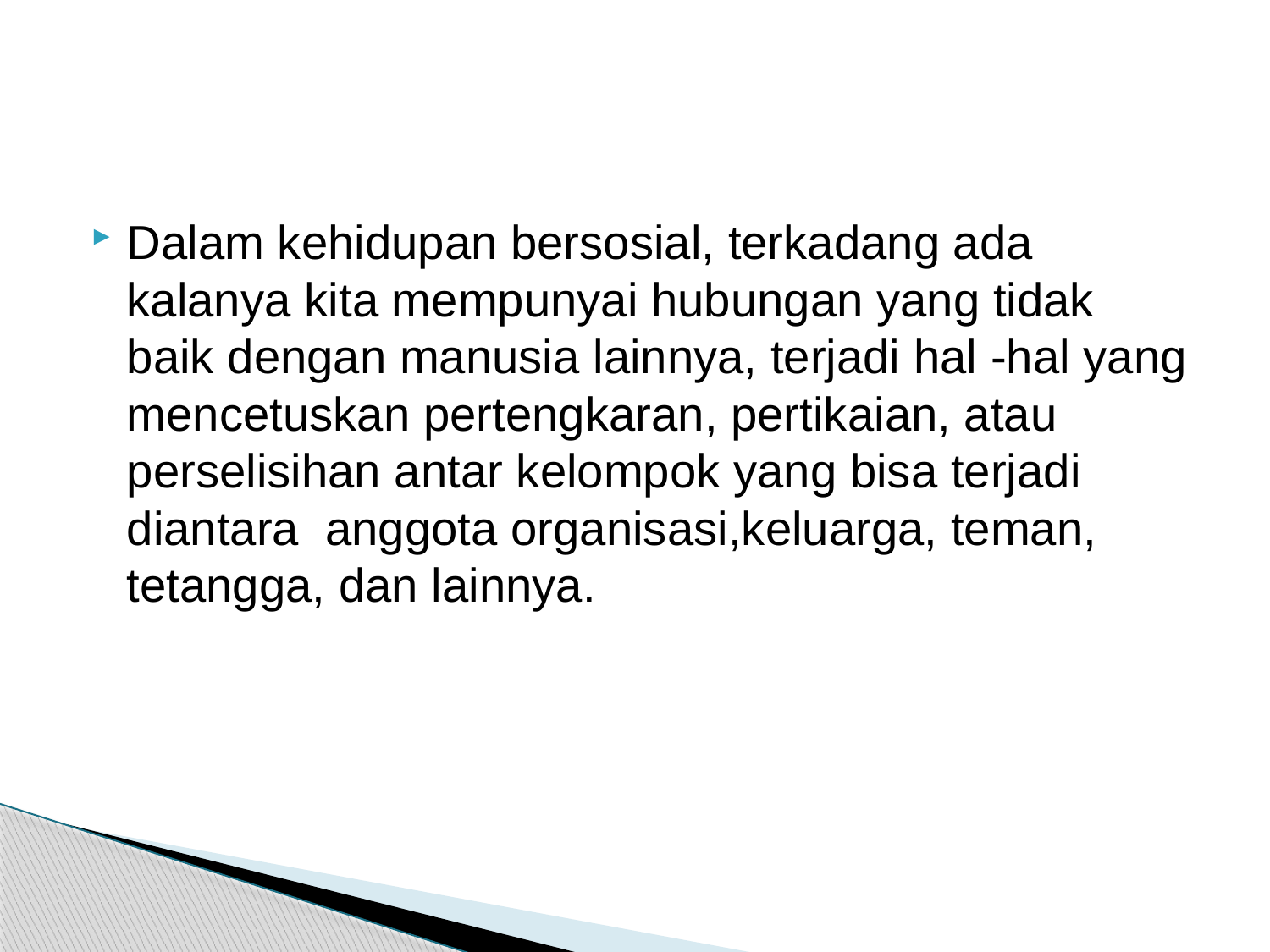

#
Dalam kehidupan bersosial, terkadang ada kalanya kita mempunyai hubungan yang tidak baik dengan manusia lainnya, terjadi hal -hal yang mencetuskan pertengkaran, pertikaian, atau perselisihan antar kelompok yang bisa terjadi diantara  anggota organisasi,keluarga, teman, tetangga, dan lainnya.